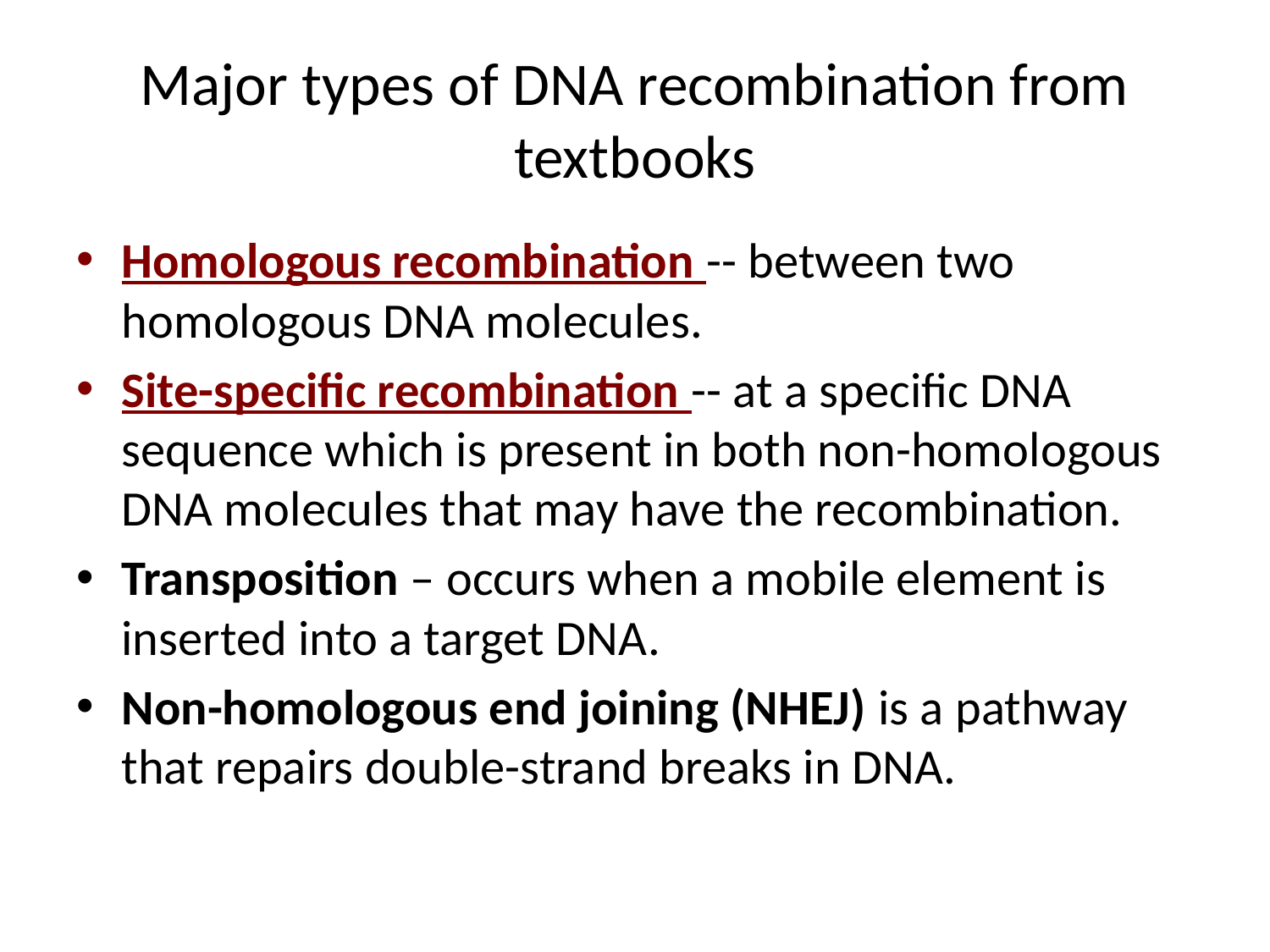

# Major types of DNA recombination from textbooks
Homologous recombination -- between two homologous DNA molecules.
Site-specific recombination -- at a specific DNA sequence which is present in both non-homologous DNA molecules that may have the recombination.
Transposition – occurs when a mobile element is inserted into a target DNA.
Non-homologous end joining (NHEJ) is a pathway that repairs double-strand breaks in DNA.